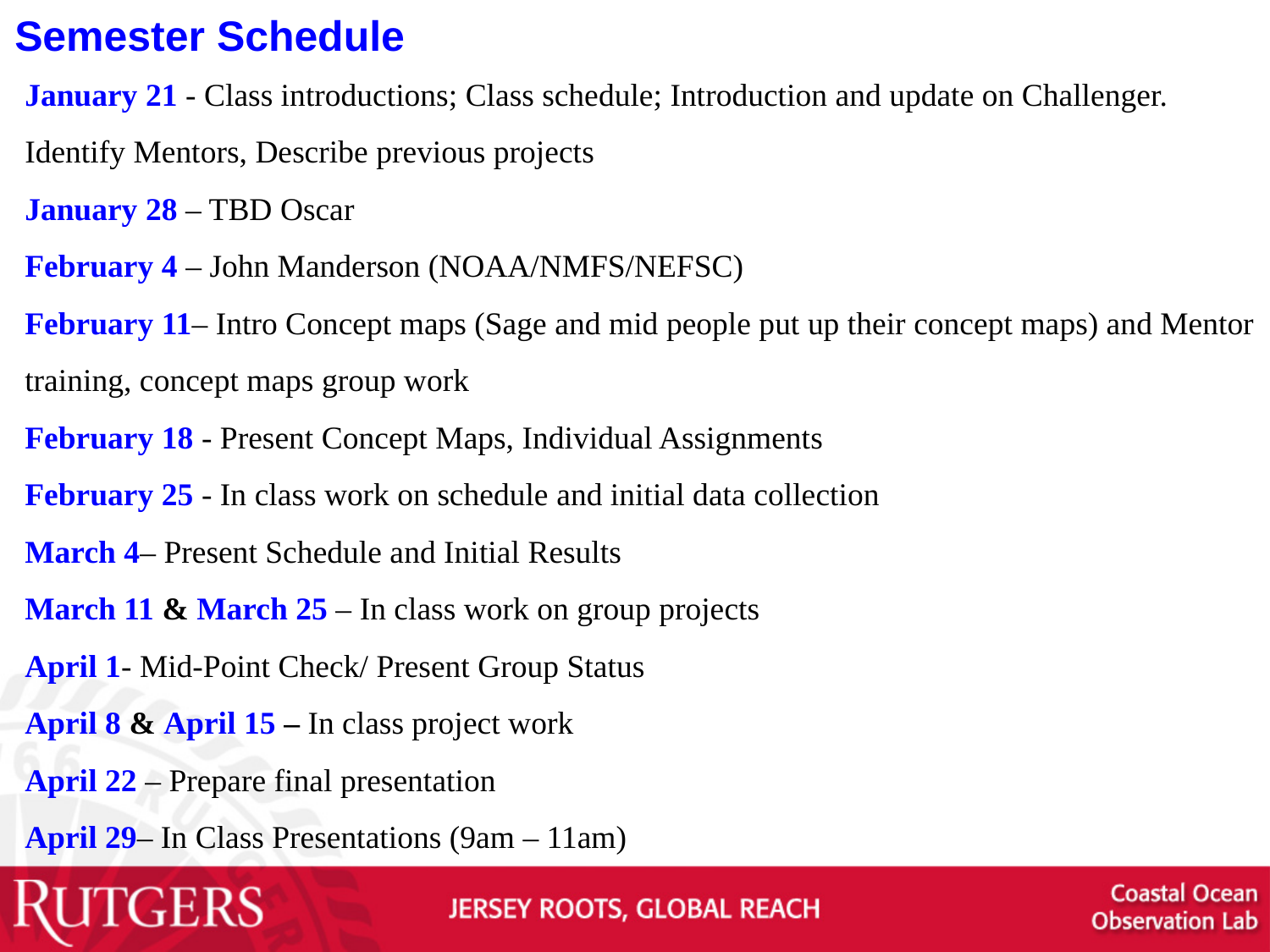

Semester Schedule
January 21 - Class introductions; Class schedule; Introduction and update on Challenger.  Identify Mentors, Describe previous projects
January 28 – TBD Oscar
February 4 – John Manderson (NOAA/NMFS/NEFSC)
February 11– Intro Concept maps (Sage and mid people put up their concept maps) and Mentor training, concept maps group work
February 18 - Present Concept Maps, Individual Assignments
February 25 - In class work on schedule and initial data collection
March 4– Present Schedule and Initial Results
March 11 & March 25 – In class work on group projects
April 1- Mid-Point Check/ Present Group Status
April 8 & April 15 – In class project work
April 22 – Prepare final presentation
April 29– In Class Presentations (9am – 11am)